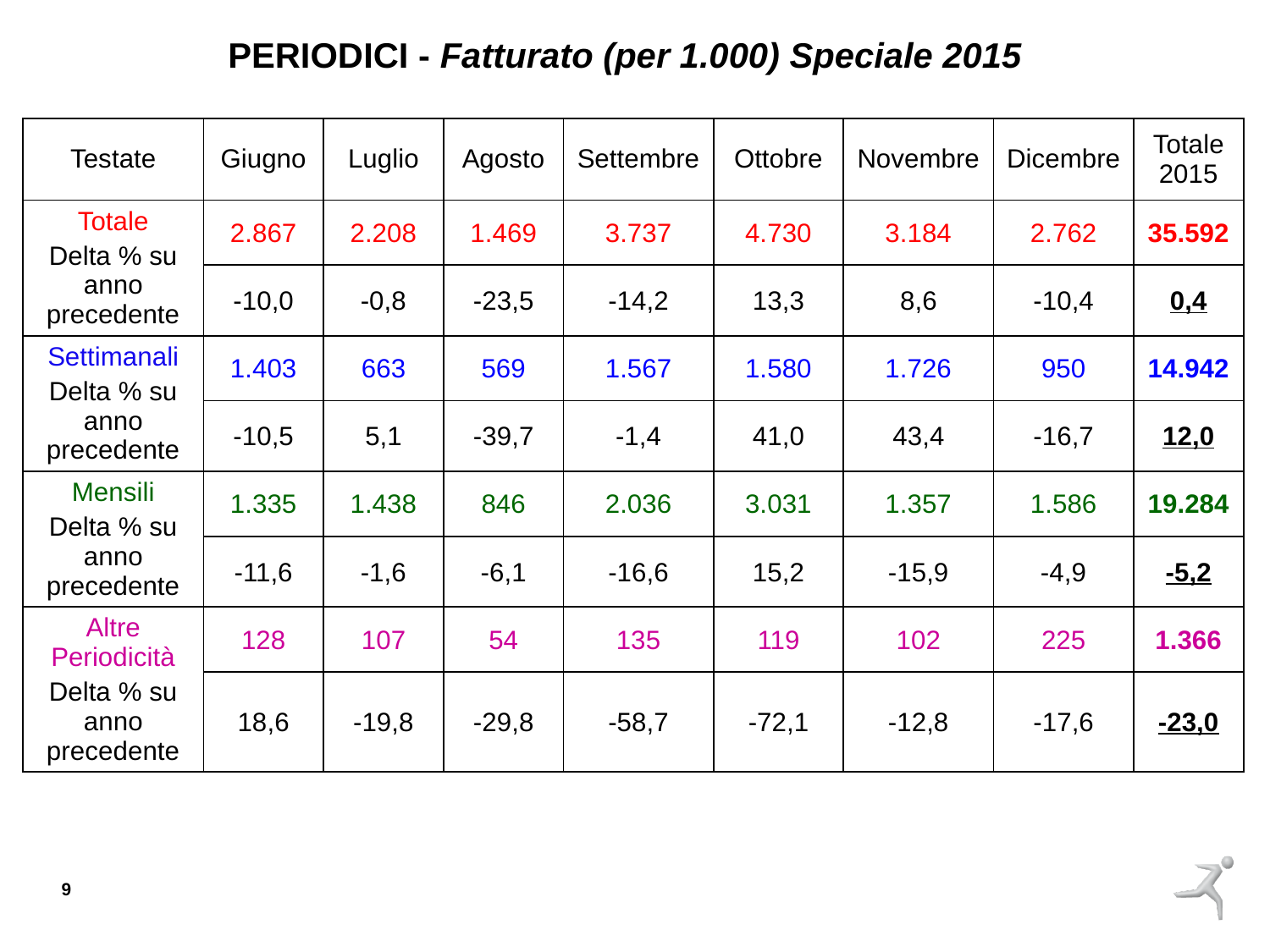

PERIODICI - Fatturato (per 1.000) Speciale 2015

| Testate | Giugno | Luglio | Agosto | Settembre | Ottobre | Novembre | Dicembre | Totale 2015 |
| --- | --- | --- | --- | --- | --- | --- | --- | --- |
| Totale Delta % su anno precedente | 2.867 | 2.208 | 1.469 | 3.737 | 4.730 | 3.184 | 2.762 | 35.592 |
|  | -10,0 | -0,8 | -23,5 | -14,2 | 13,3 | 8,6 | -10,4 | 0,4 |
| Settimanali Delta % su anno precedente | 1.403 | 663 | 569 | 1.567 | 1.580 | 1.726 | 950 | 14.942 |
|  | -10,5 | 5,1 | -39,7 | -1,4 | 41,0 | 43,4 | -16,7 | 12,0 |
| Mensili Delta % su anno precedente | 1.335 | 1.438 | 846 | 2.036 | 3.031 | 1.357 | 1.586 | 19.284 |
|  | -11,6 | -1,6 | -6,1 | -16,6 | 15,2 | -15,9 | -4,9 | -5,2 |
| Altre Periodicità Delta % su anno precedente | 128 | 107 | 54 | 135 | 119 | 102 | 225 | 1.366 |
|  | 18,6 | -19,8 | -29,8 | -58,7 | -72,1 | -12,8 | -17,6 | -23,0 |